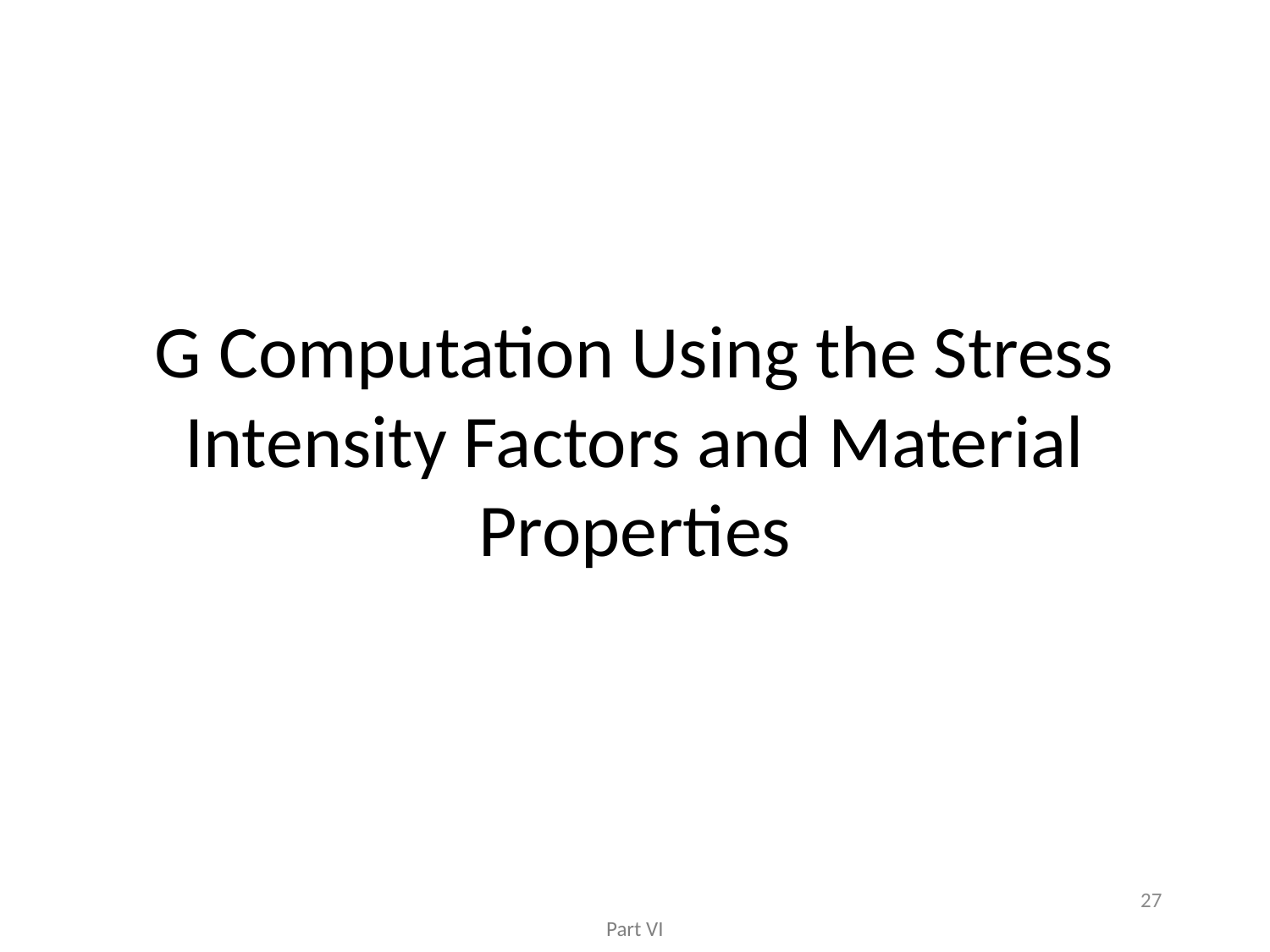

# G Computation Using the Stress Intensity Factors and Material Properties
27
Part VI